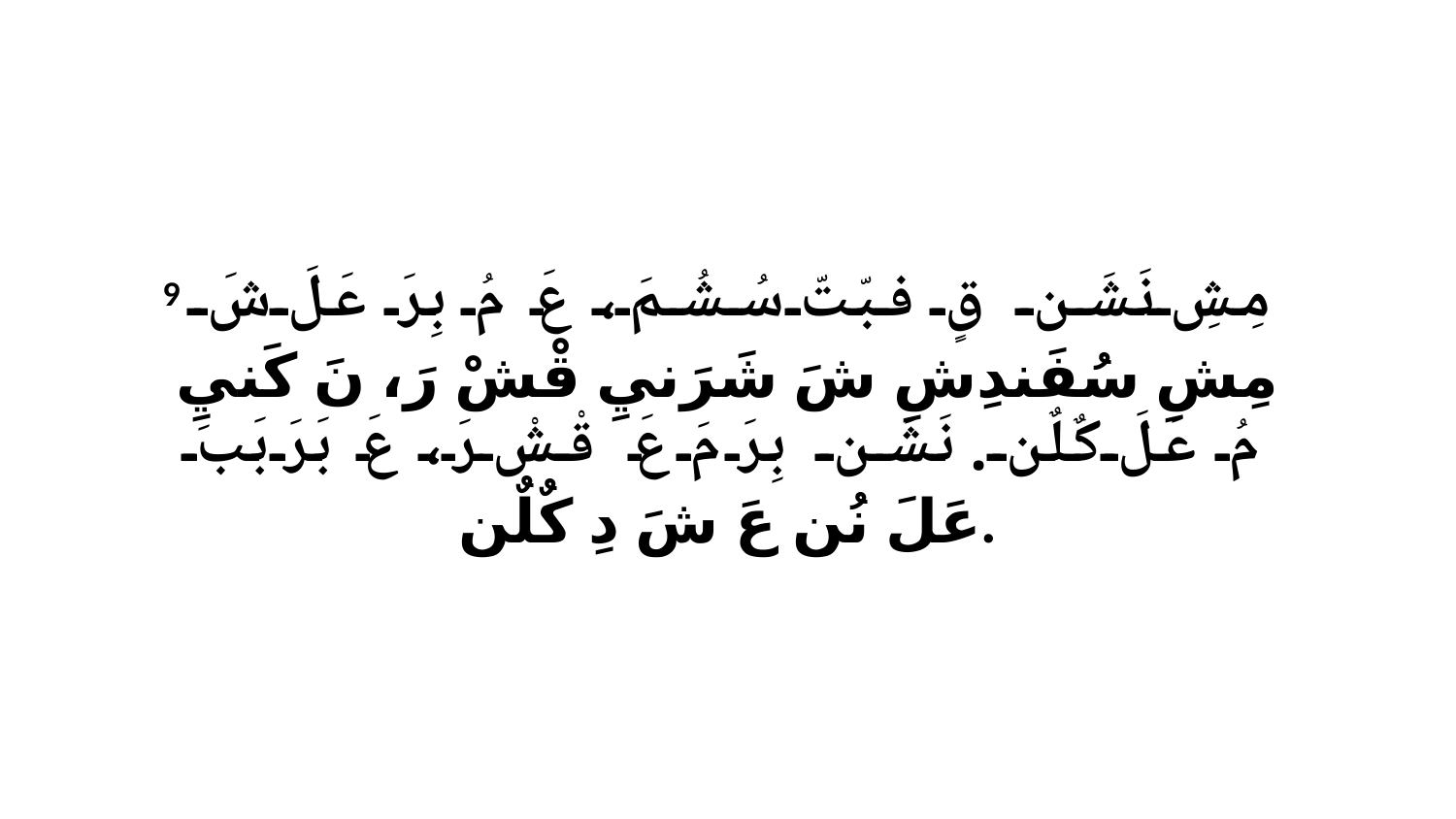

9 مِشِ نَشَن قٍ فبّتّ سُشُمَ، عَ مُ بِرَ عَلَ شَ مِشِ سُفَندِشِ شَ شَرَنيِ قْشْ رَ، نَ كَنيِ مُ عَلَ كٌلٌن. نَشَن بِرَ مَ عَ قْشْ رَ، عَ بَرَ بَبَ عَلَ نُن عَ شَ دِ كٌلٌن.